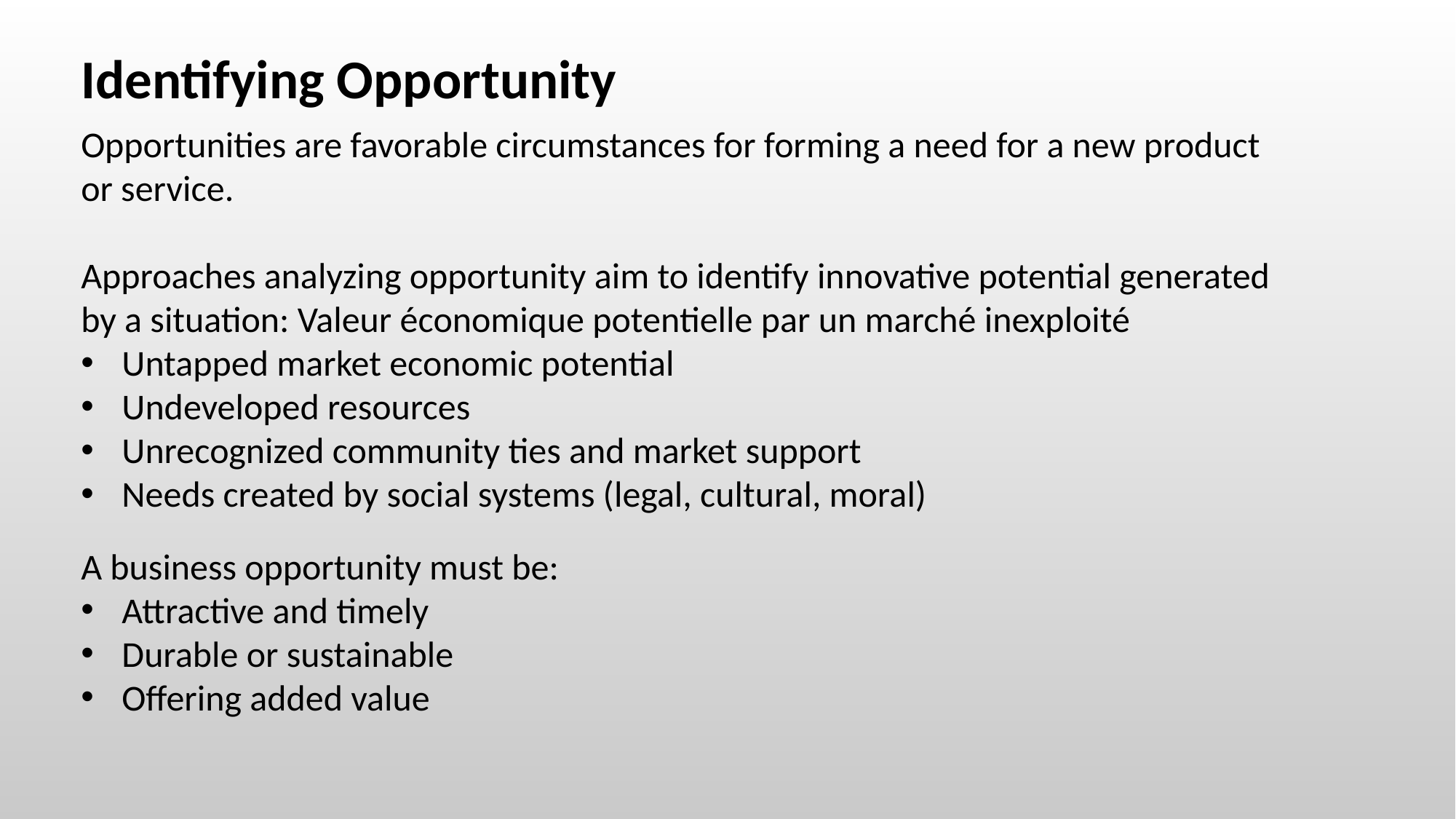

Identifying Opportunity
Opportunities are favorable circumstances for forming a need for a new product or service.

Approaches analyzing opportunity aim to identify innovative potential generated by a situation: Valeur économique potentielle par un marché inexploité
Untapped market economic potential
Undeveloped resources
Unrecognized community ties and market support
Needs created by social systems (legal, cultural, moral)

A business opportunity must be:
Attractive and timely
Durable or sustainable
Offering added value